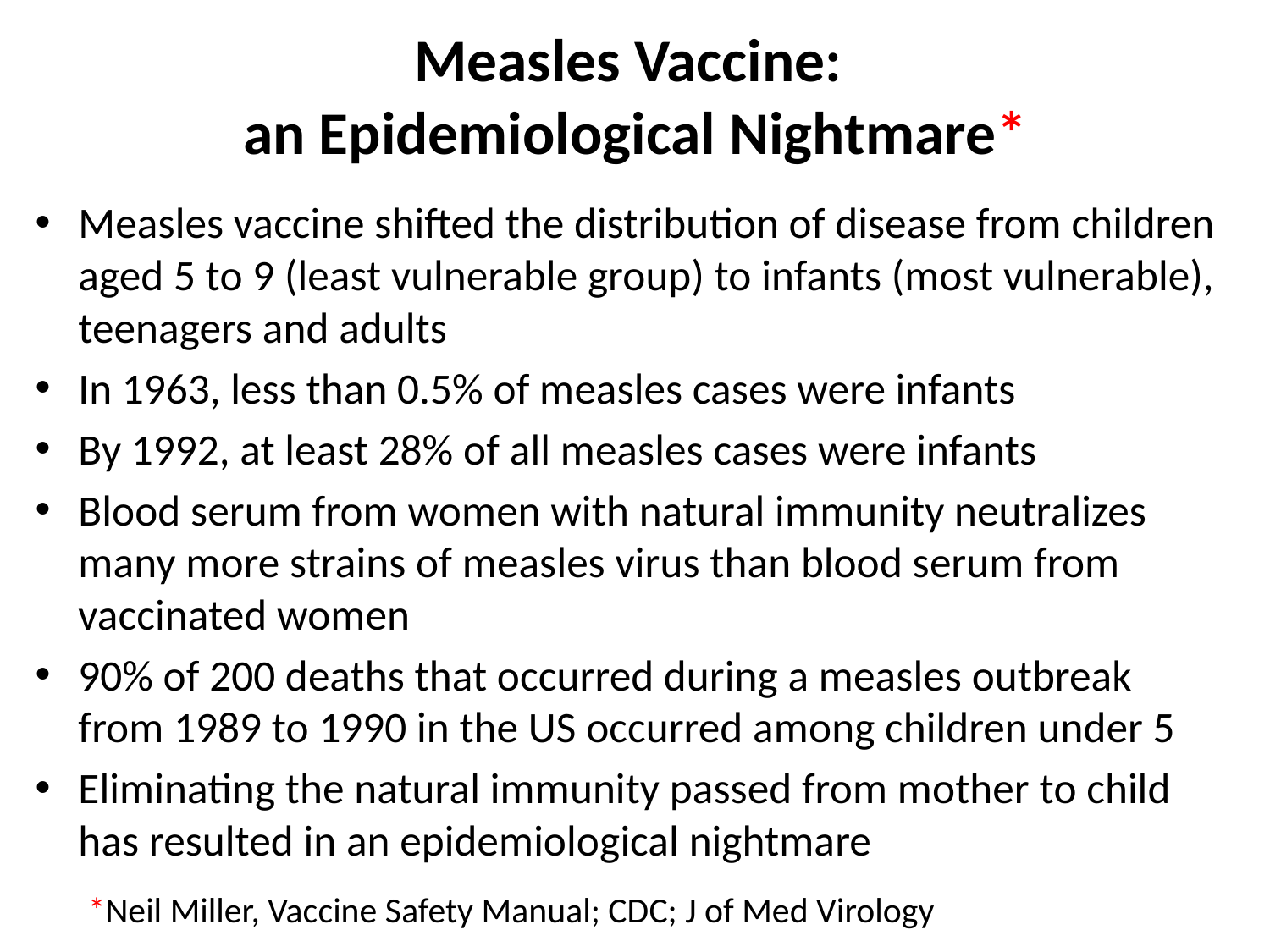

# Measles Vaccine: an Epidemiological Nightmare*
Measles vaccine shifted the distribution of disease from children aged 5 to 9 (least vulnerable group) to infants (most vulnerable), teenagers and adults
In 1963, less than 0.5% of measles cases were infants
By 1992, at least 28% of all measles cases were infants
Blood serum from women with natural immunity neutralizes many more strains of measles virus than blood serum from vaccinated women
90% of 200 deaths that occurred during a measles outbreak from 1989 to 1990 in the US occurred among children under 5
Eliminating the natural immunity passed from mother to child has resulted in an epidemiological nightmare

*Neil Miller, Vaccine Safety Manual; CDC; J of Med Virology